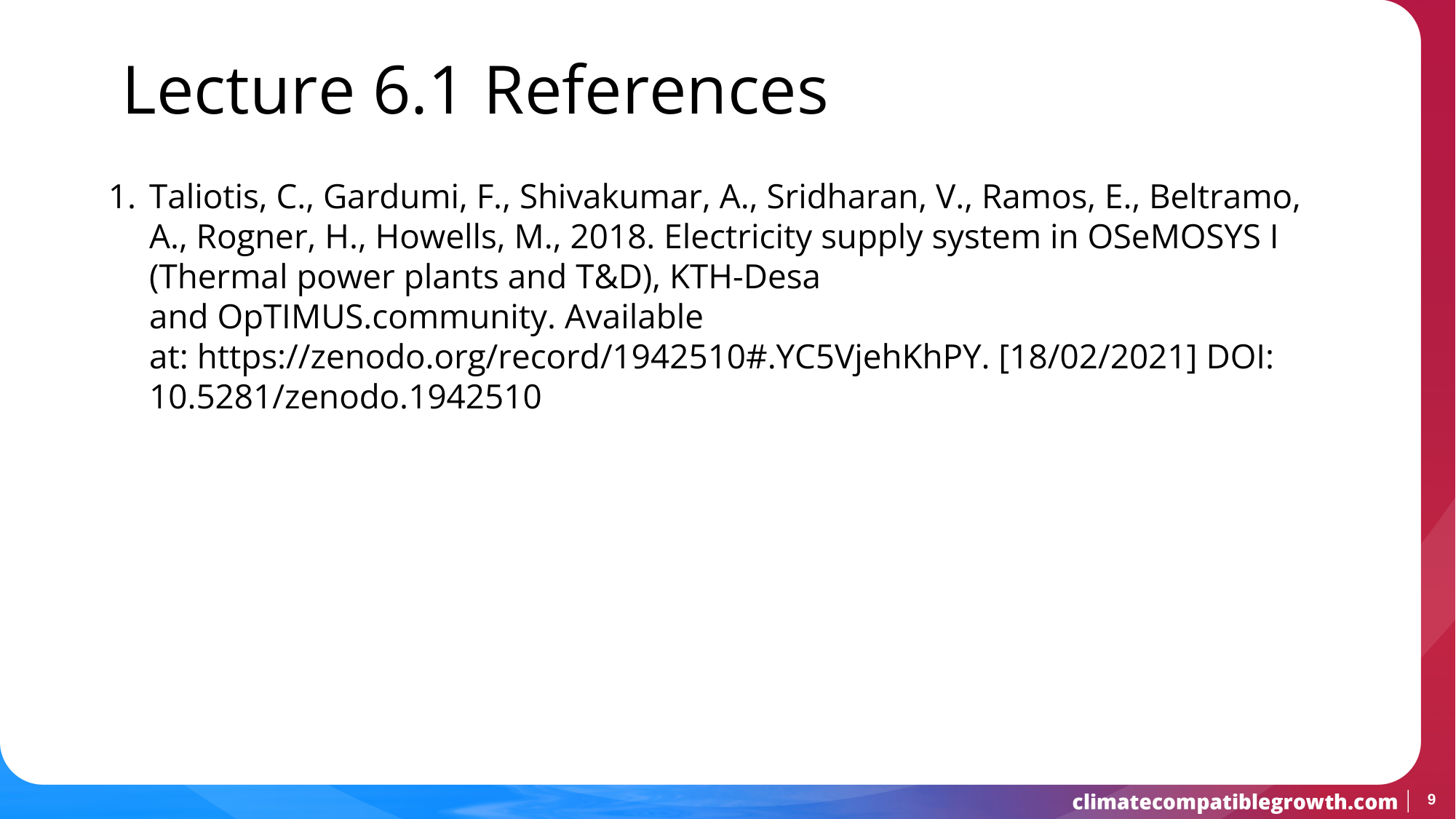

Lecture 6.1 References
Taliotis, C., Gardumi, F., Shivakumar, A., Sridharan, V., Ramos, E., Beltramo, A., Rogner, H., Howells, M., 2018. Electricity supply system in OSeMOSYS I (Thermal power plants and T&D), KTH-Desa and OpTIMUS.community. Available at: https://zenodo.org/record/1942510#.YC5VjehKhPY. [18/02/2021] DOI: 10.5281/zenodo.1942510

9